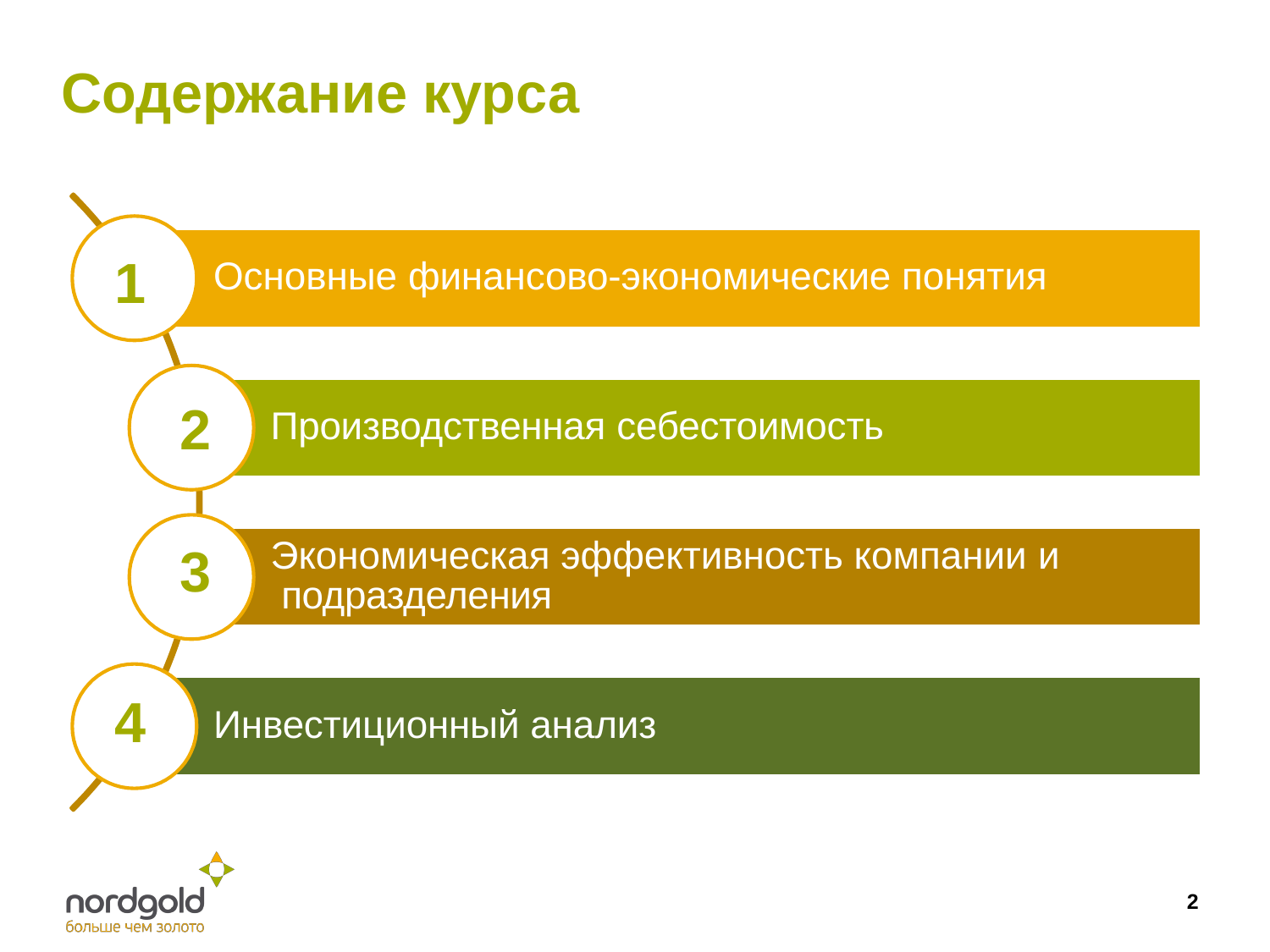

# Содержание курса

1
Основные финансово-экономические понятия

2
Производственная себестоимость

Экономическая эффективность компании и  подразделения
3

4
Инвестиционный анализ
2